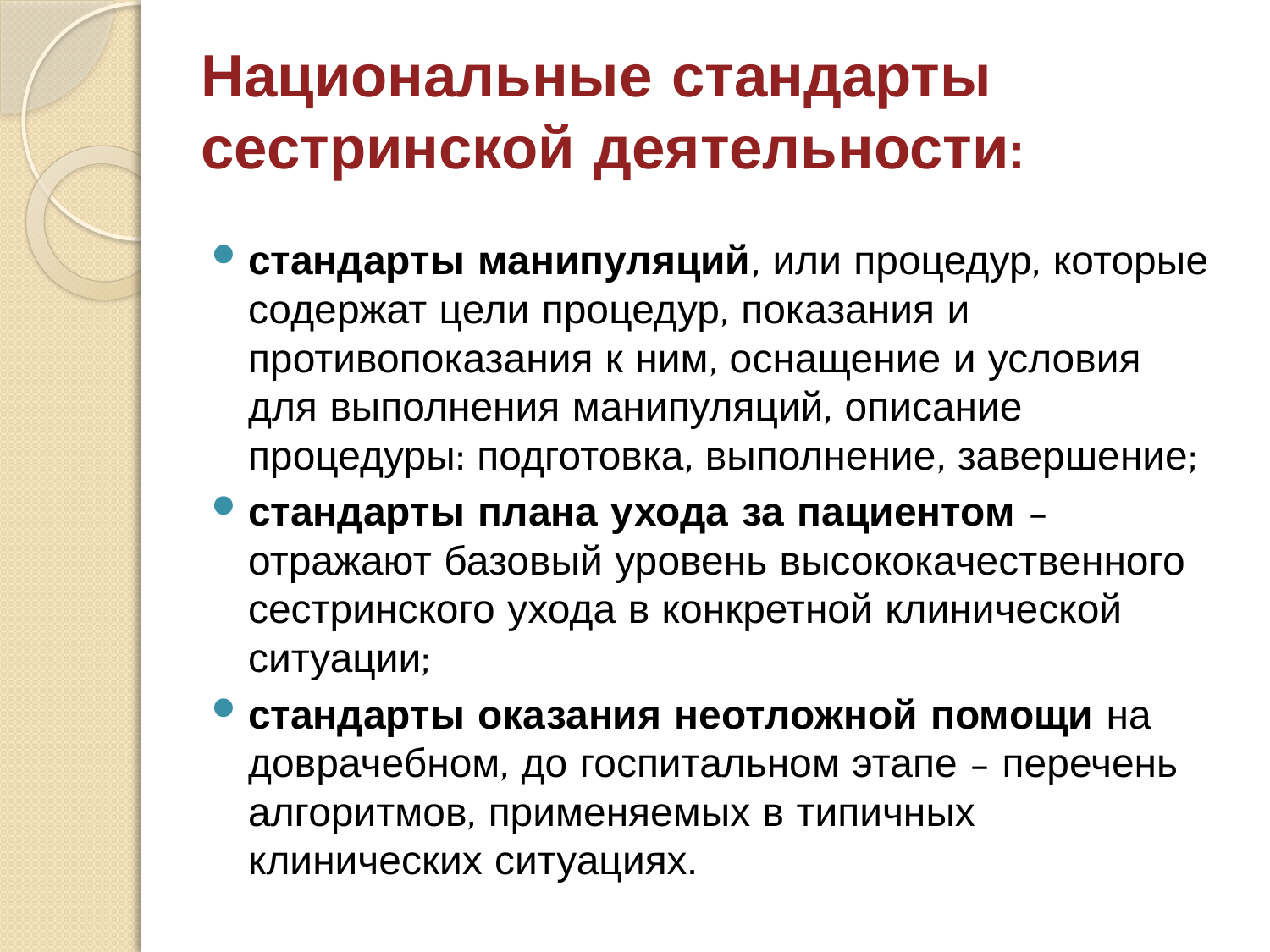

# Национальные стандарты сестринской деятельности:
стандарты манипуляций, или процедур, которые содержат цели процедур, показания и противопоказания к ним, оснащение и условия для выполнения манипуляций, описание процедуры: подготовка, выполнение, завершение;
стандарты плана ухода за пациентом – отражают базовый уровень высококачественного сестринского ухода в конкретной клинической ситуации;
стандарты оказания неотложной помощи на доврачебном, до госпитальном этапе – перечень алгоритмов, применяемых в типичных клинических ситуациях.